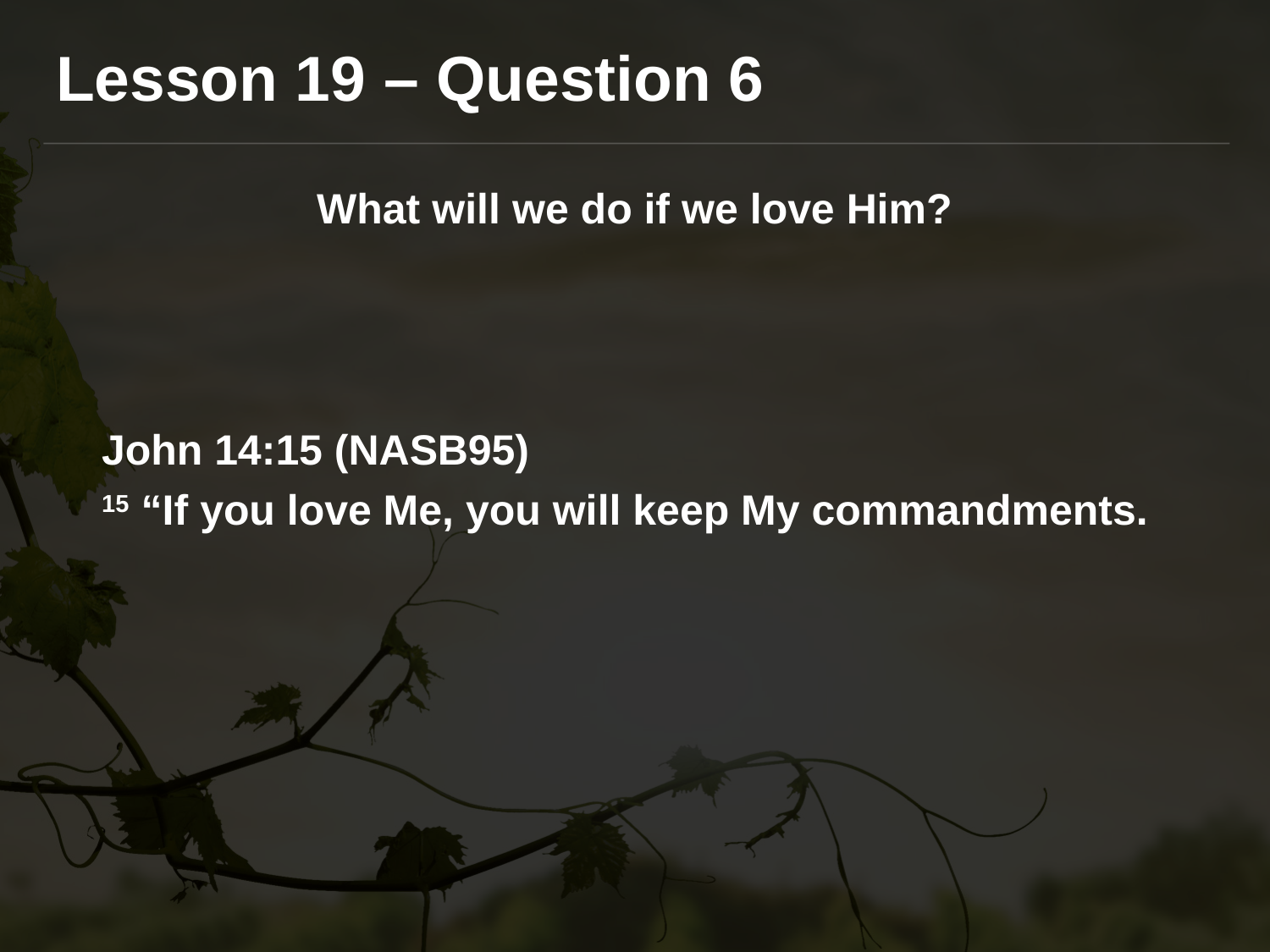

Lesson 19 – Question 6
What will we do if we love Him?
John 14:15 (NASB95)
15 “If you love Me, you will keep My commandments.